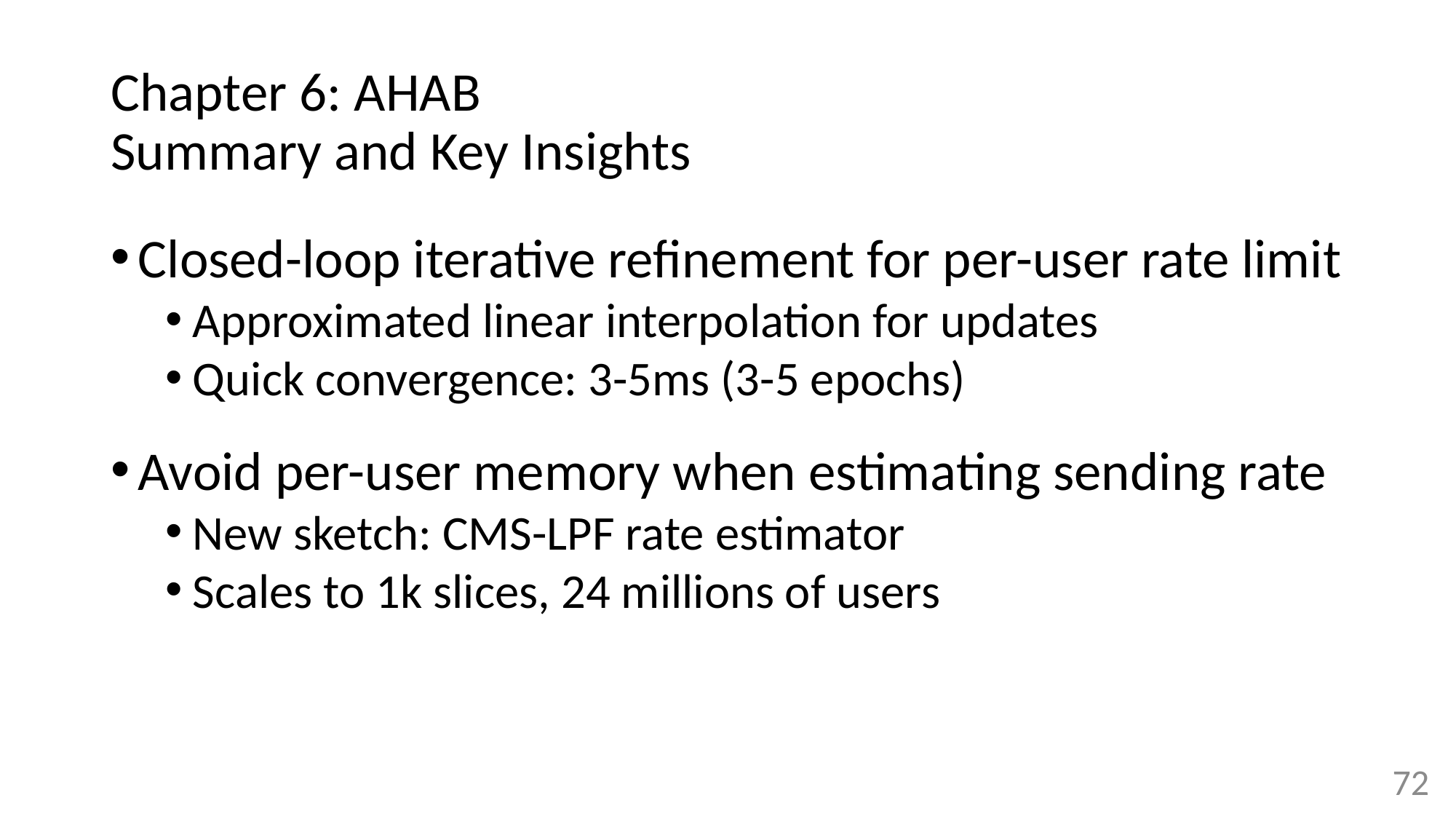

# Chapter 6: AHAB Summary and Key Insights
Closed-loop iterative refinement for per-user rate limit
Approximated linear interpolation for updates
Quick convergence: 3-5ms (3-5 epochs)
Avoid per-user memory when estimating sending rate
New sketch: CMS-LPF rate estimator
Scales to 1k slices, 24 millions of users
72